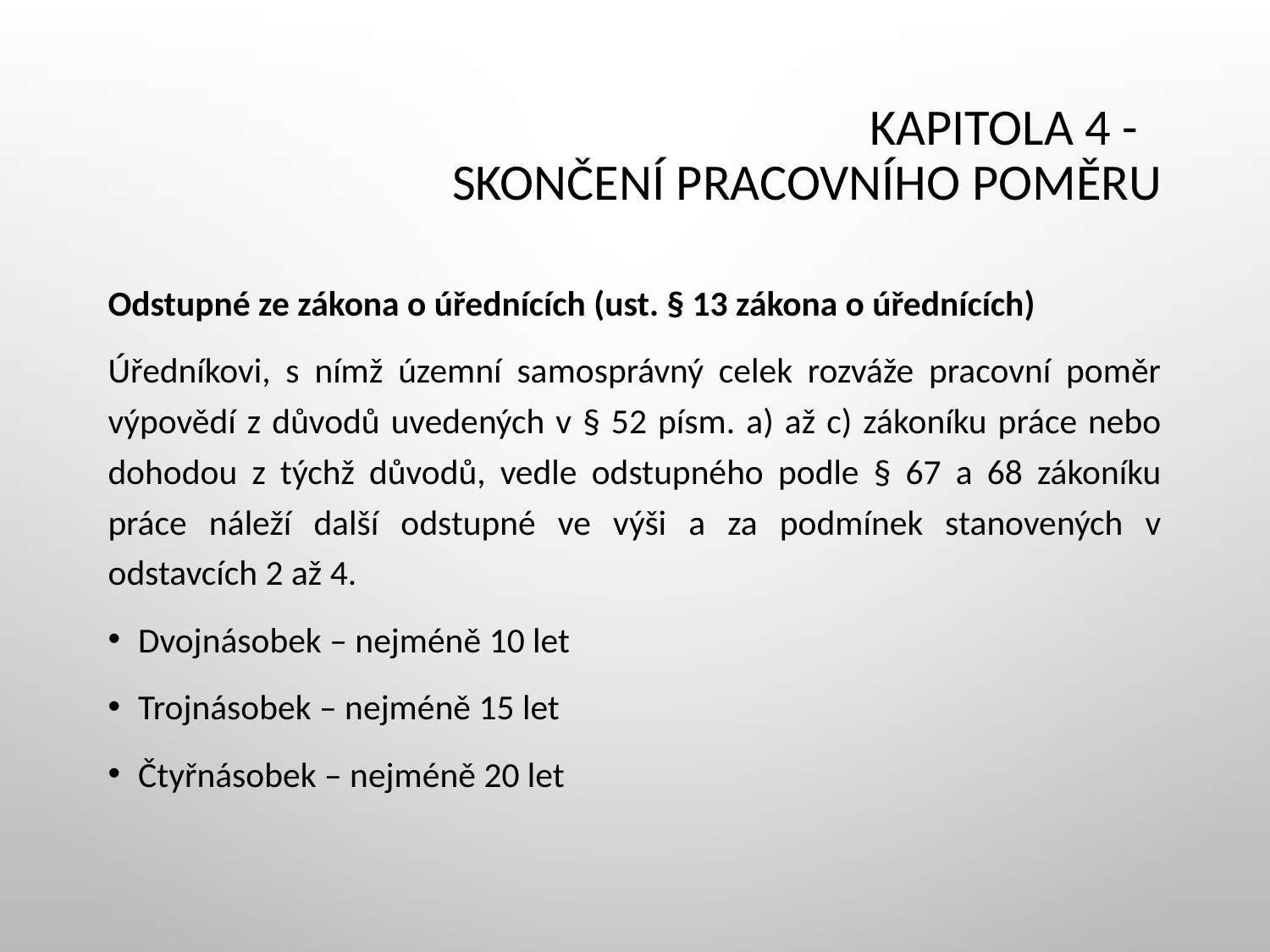

# KAPITOLA 4 - Skončení pracovního poměru
Odstupné ze zákona o úřednících (ust. § 13 zákona o úřednících)
Úředníkovi, s nímž územní samosprávný celek rozváže pracovní poměr výpovědí z důvodů uvedených v § 52 písm. a) až c) zákoníku práce nebo dohodou z týchž důvodů, vedle odstupného podle § 67 a 68 zákoníku práce náleží další odstupné ve výši a za podmínek stanovených v odstavcích 2 až 4.
Dvojnásobek – nejméně 10 let
Trojnásobek – nejméně 15 let
Čtyřnásobek – nejméně 20 let